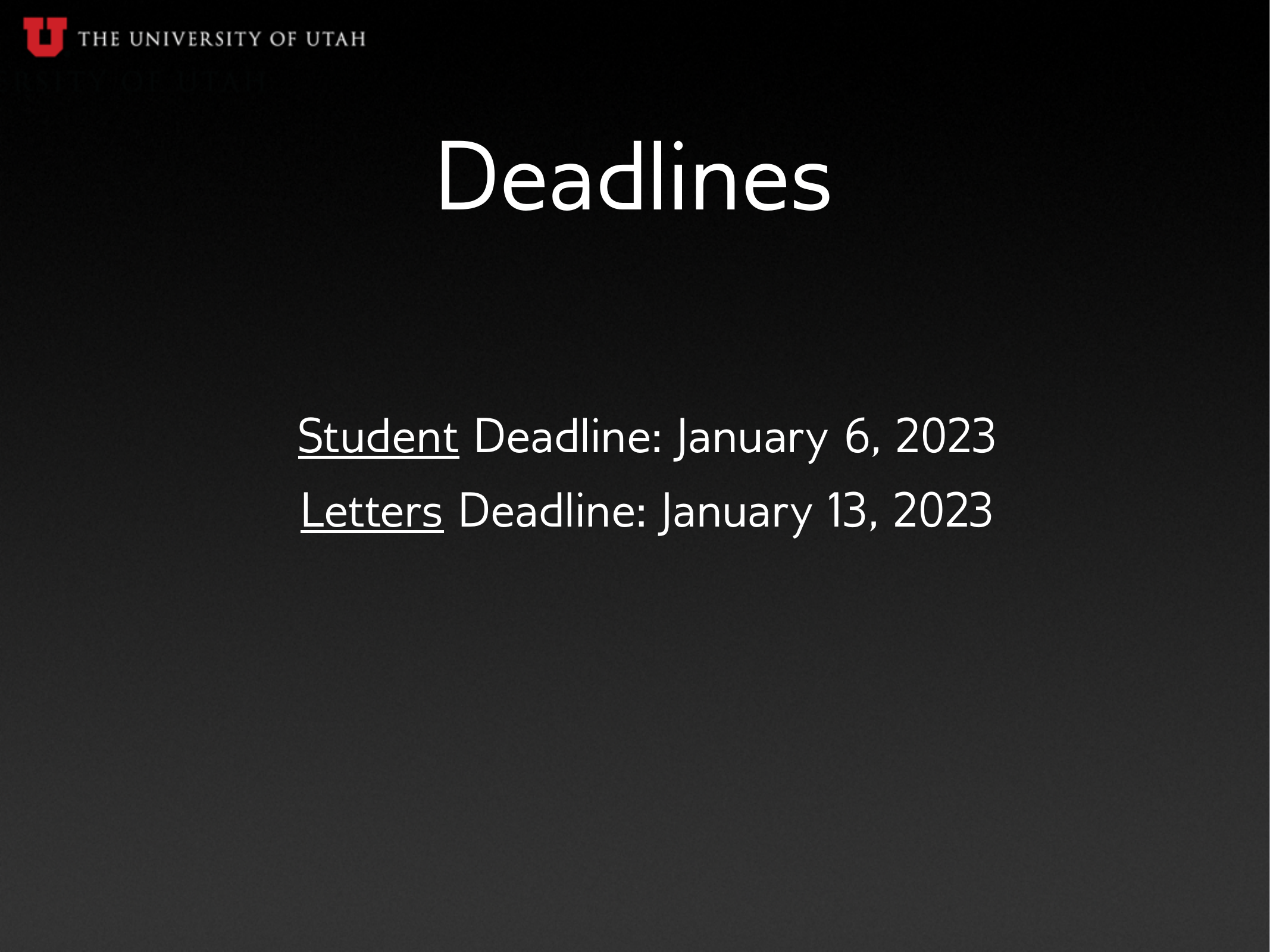

# Deadlines
Student Deadline: January 6, 2023
Letters Deadline: January 13, 2023